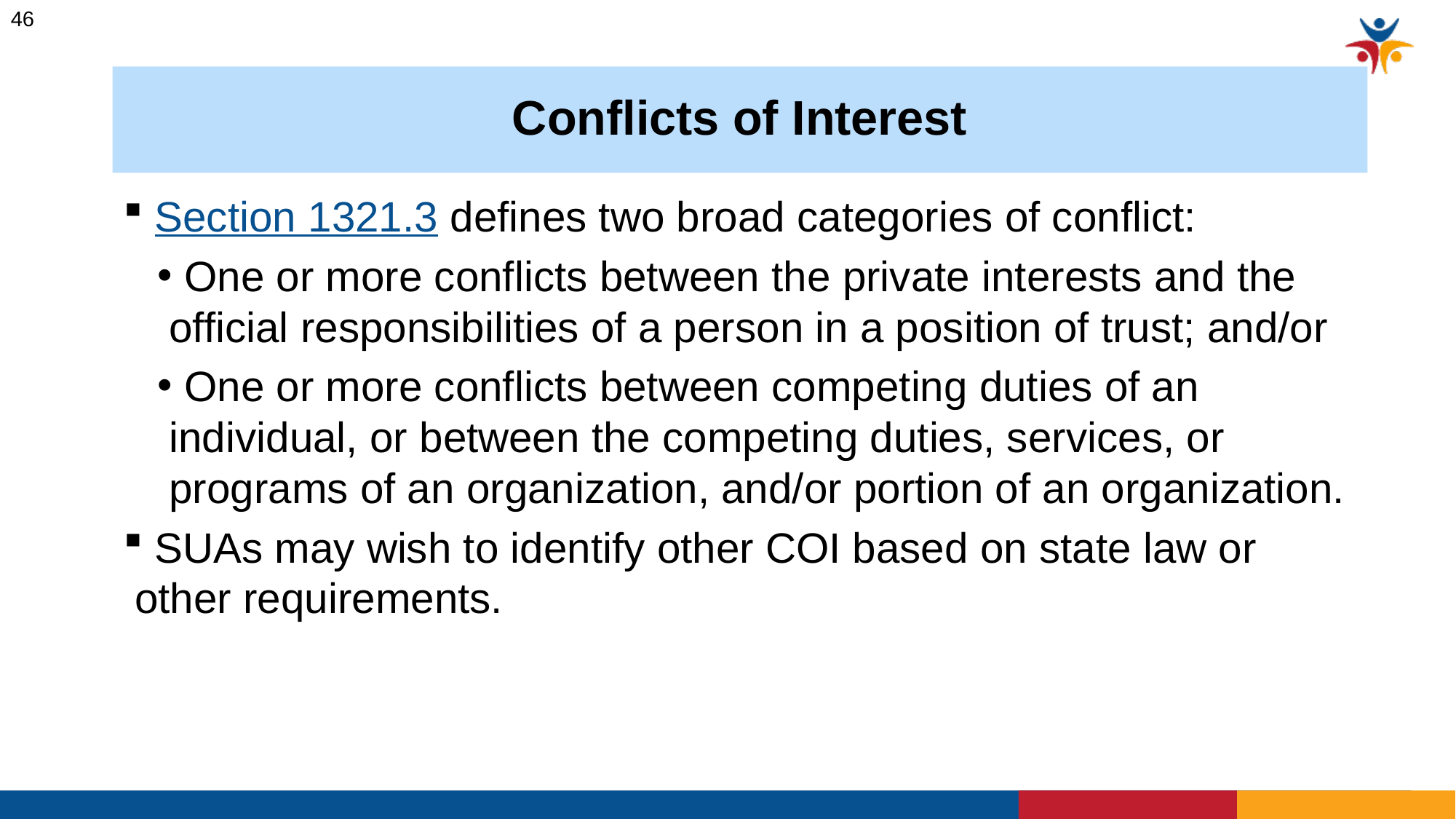

46
# Conflicts of Interest
 Section 1321.3 defines two broad categories of conflict:
 One or more conflicts between the private interests and the official responsibilities of a person in a position of trust; and/or
 One or more conflicts between competing duties of an individual, or between the competing duties, services, or programs of an organization, and/or portion of an organization.
 SUAs may wish to identify other COI based on state law or other requirements.